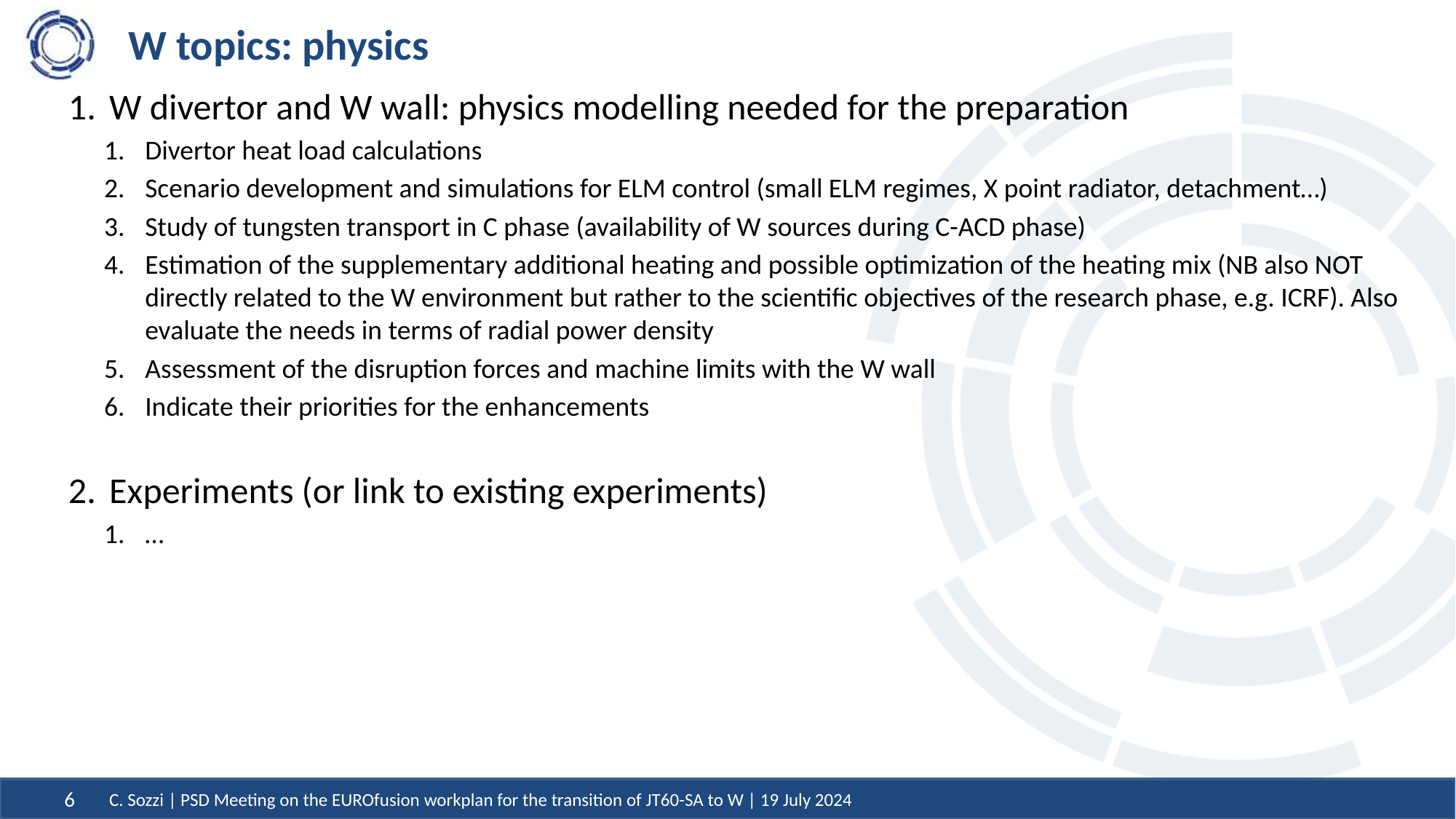

# W topics: physics
W divertor and W wall: physics modelling needed for the preparation
Divertor heat load calculations
Scenario development and simulations for ELM control (small ELM regimes, X point radiator, detachment…)
Study of tungsten transport in C phase (availability of W sources during C-ACD phase)
Estimation of the supplementary additional heating and possible optimization of the heating mix (NB also NOT directly related to the W environment but rather to the scientific objectives of the research phase, e.g. ICRF). Also evaluate the needs in terms of radial power density
Assessment of the disruption forces and machine limits with the W wall
Indicate their priorities for the enhancements

Experiments (or link to existing experiments)
…

C. Sozzi | PSD Meeting on the EUROfusion workplan for the transition of JT60-SA to W | 19 July 2024
6